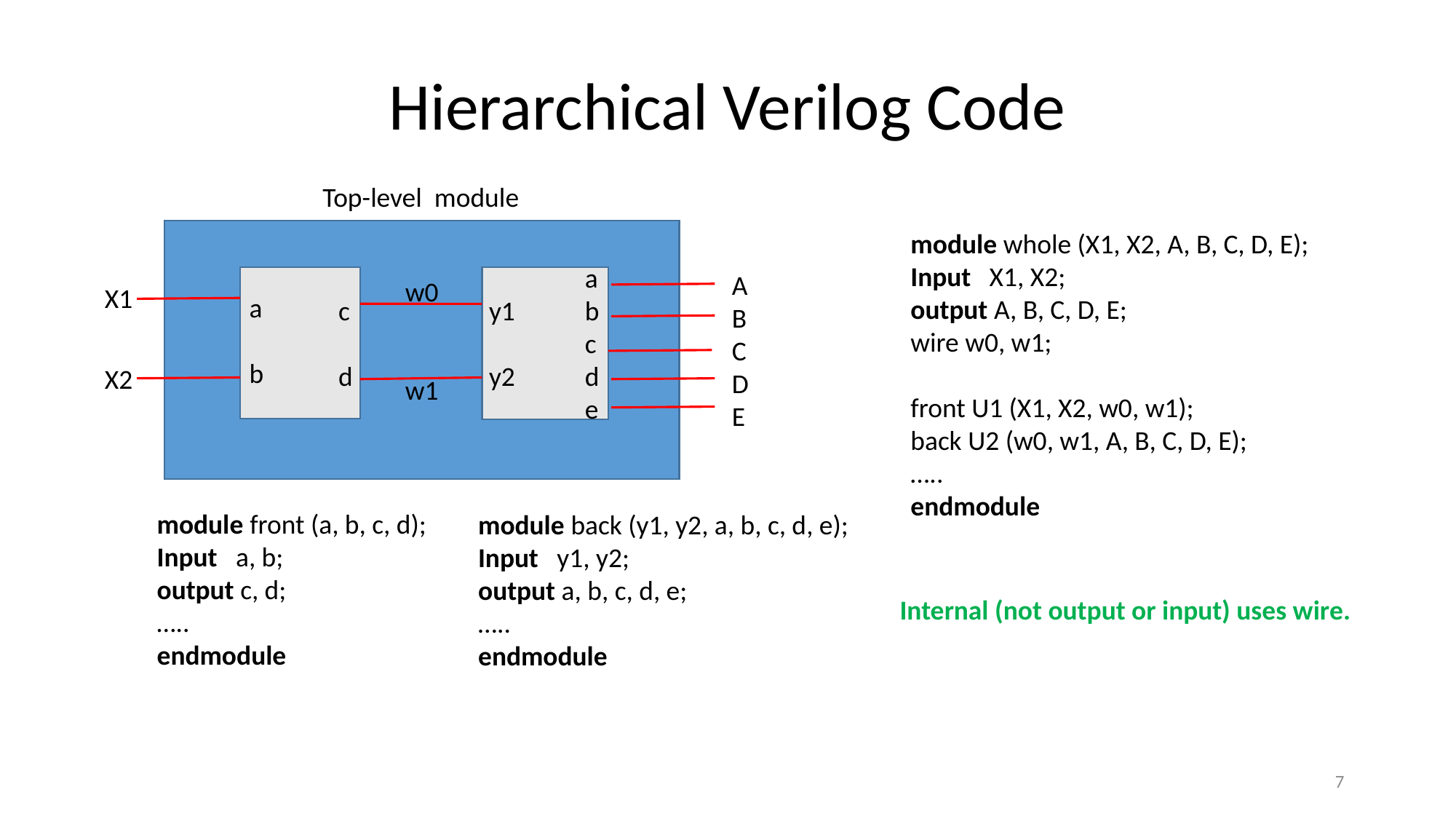

# Hierarchical Verilog Code
Top-level  module

module whole (X1, X2, A, B, C, D, E);
Input   X1, X2;
output A, B, C, D, E;
wire w0, w1;

front U1 (X1, X2, w0, w1);
back U2 (w0, w1, A, B, C, D, E);
…..
endmodule

a
b
c
d
e
A
B
C
D
E

w0

w1
X1
a

b
c

d
y1

y2
X2
module front (a, b, c, d);
Input   a, b;
output c, d;
…..
endmodule

module back (y1, y2, a, b, c, d, e);
Input   y1, y2;
output a, b, c, d, e;
…..
endmodule

Internal (not output or input) uses wire.

7